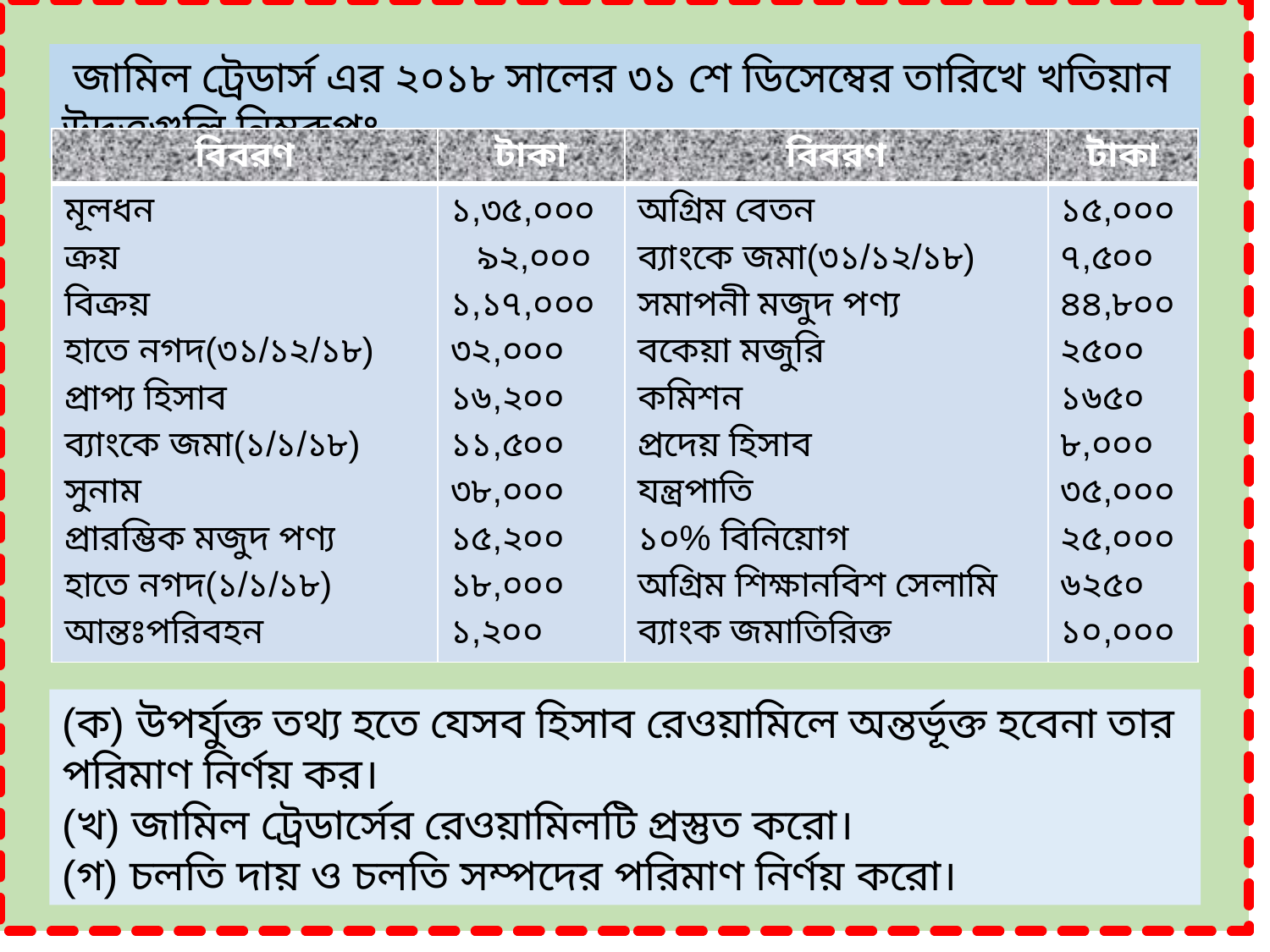

জামিল ট্রেডার্স এর ২০১৮ সালের ৩১ শে ডিসেম্বের তারিখে খতিয়ান উদ্বৃত্তগুলি নিম্নরূপঃ-
| বিবরণ | টাকা | বিবরণ | টাকা |
| --- | --- | --- | --- |
| মূলধন ক্রয় বিক্রয় হাতে নগদ(৩১/১২/১৮) প্রাপ্য হিসাব ব্যাংকে জমা(১/১/১৮) সুনাম প্রারম্ভিক মজুদ পণ্য হাতে নগদ(১/১/১৮) আন্তঃপরিবহন | ১,৩৫,০০০ ৯২,০০০ ১,১৭,০০০ ৩২,০০০ ১৬,২০০ ১১,৫০০ ৩৮,০০০ ১৫,২০০ ১৮,০০০ ১,২০০ | অগ্রিম বেতন ব্যাংকে জমা(৩১/১২/১৮) সমাপনী মজুদ পণ্য বকেয়া মজুরি কমিশন প্রদেয় হিসাব যন্ত্রপাতি ১০% বিনিয়োগ অগ্রিম শিক্ষানবিশ সেলামি ব্যাংক জমাতিরিক্ত | ১৫,০০০ ৭,৫০০ ৪৪,৮০০ ২৫০০ ১৬৫০ ৮,০০০ ৩৫,০০০ ২৫,০০০ ৬২৫০ ১০,০০০ |
(ক) উপর্যুক্ত তথ্য হতে যেসব হিসাব রেওয়ামিলে অন্তর্ভূক্ত হবেনা তার পরিমাণ নির্ণয় কর।
(খ) জামিল ট্রেডার্সের রেওয়ামিলটি প্রস্তুত করো।
(গ) চলতি দায় ও চলতি সম্পদের পরিমাণ নির্ণয় করো।